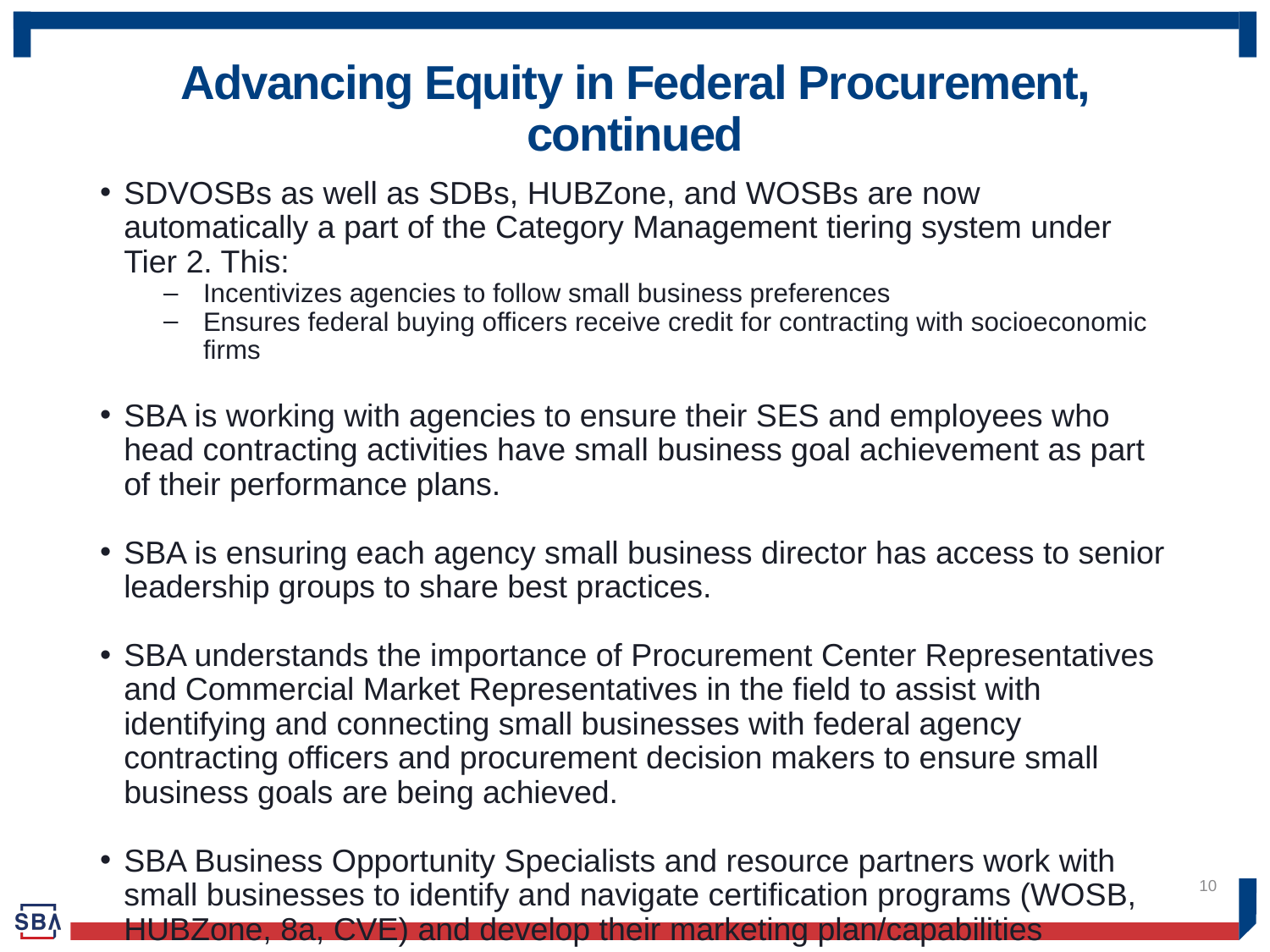

# Advancing Equity in Federal Procurement, continued

SDVOSBs as well as SDBs, HUBZone, and WOSBs are now automatically a part of the Category Management tiering system under Tier 2. This:
Incentivizes agencies to follow small business preferences
Ensures federal buying officers receive credit for contracting with socioeconomic firms

SBA is working with agencies to ensure their SES and employees who head contracting activities have small business goal achievement as part of their performance plans.

SBA is ensuring each agency small business director has access to senior leadership groups to share best practices.

SBA understands the importance of Procurement Center Representatives and Commercial Market Representatives in the field to assist with identifying and connecting small businesses with federal agency contracting officers and procurement decision makers to ensure small business goals are being achieved.

SBA Business Opportunity Specialists and resource partners work with small businesses to identify and navigate certification programs (WOSB, HUBZone, 8a, CVE) and develop their marketing plan/capabilities statements.

10